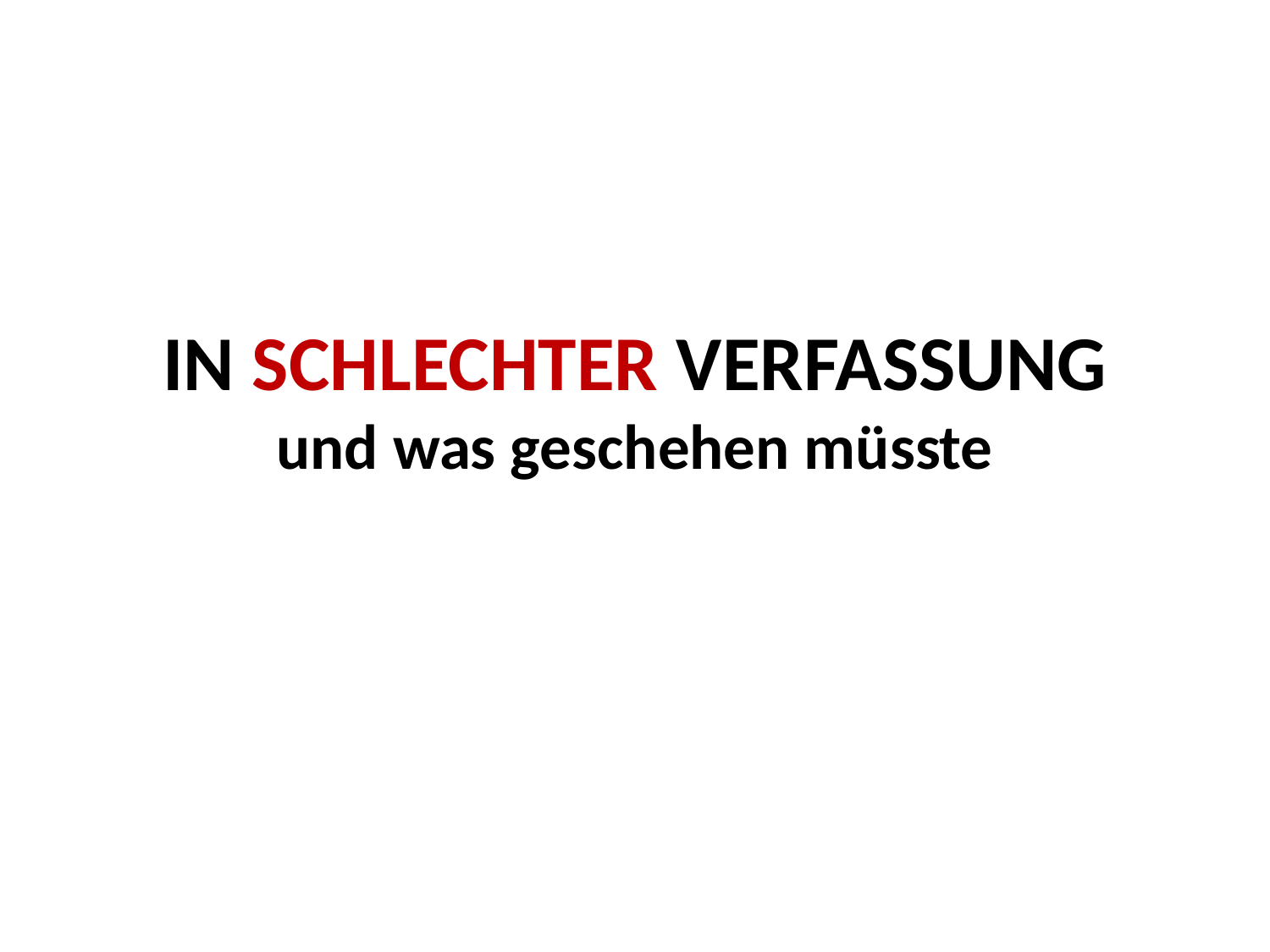

# IN SCHLECHTER VERFASSUNG und was geschehen müsste